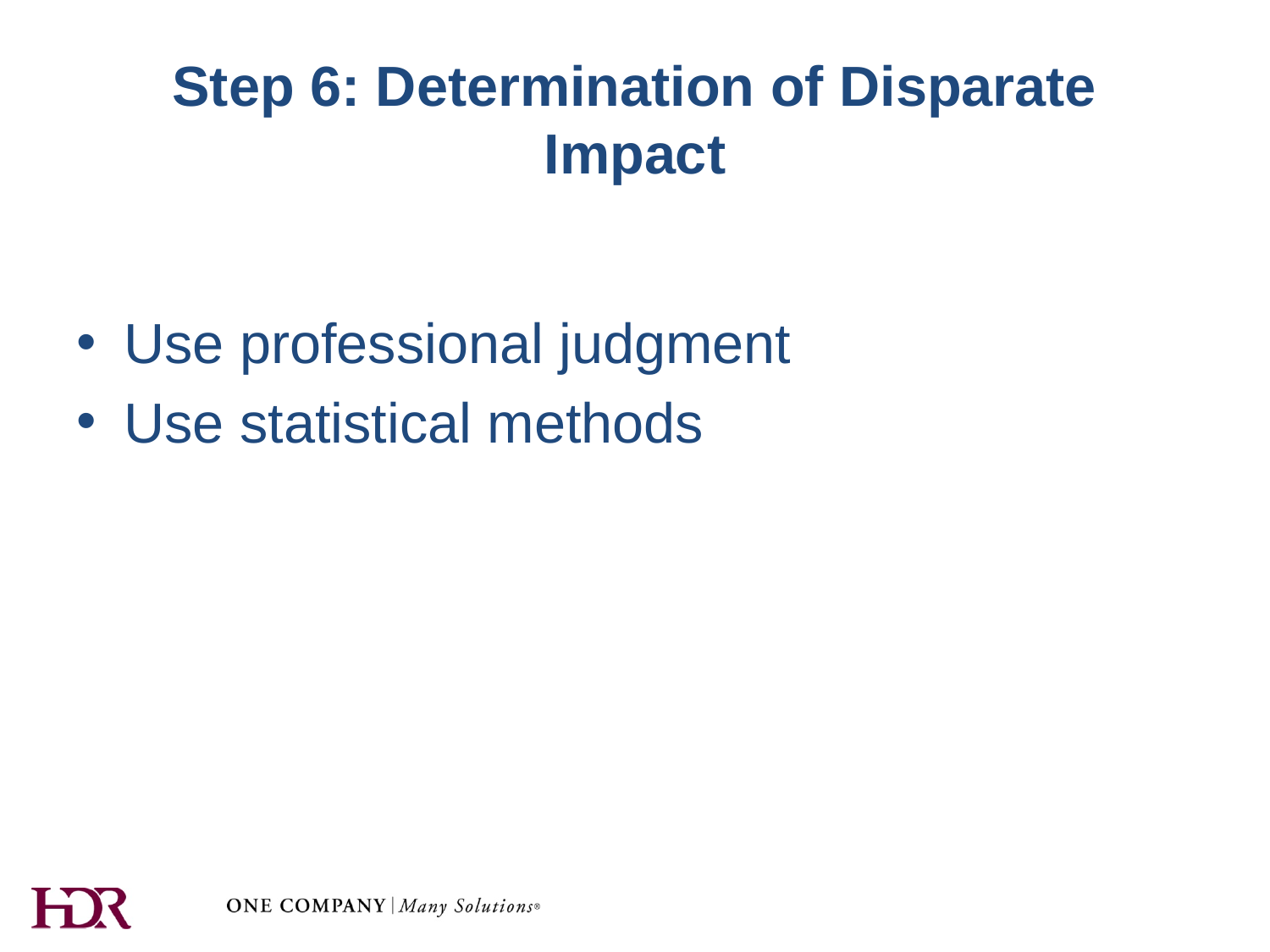

# Step 6: Determination of Disparate Impact

Use professional judgment
Use statistical methods